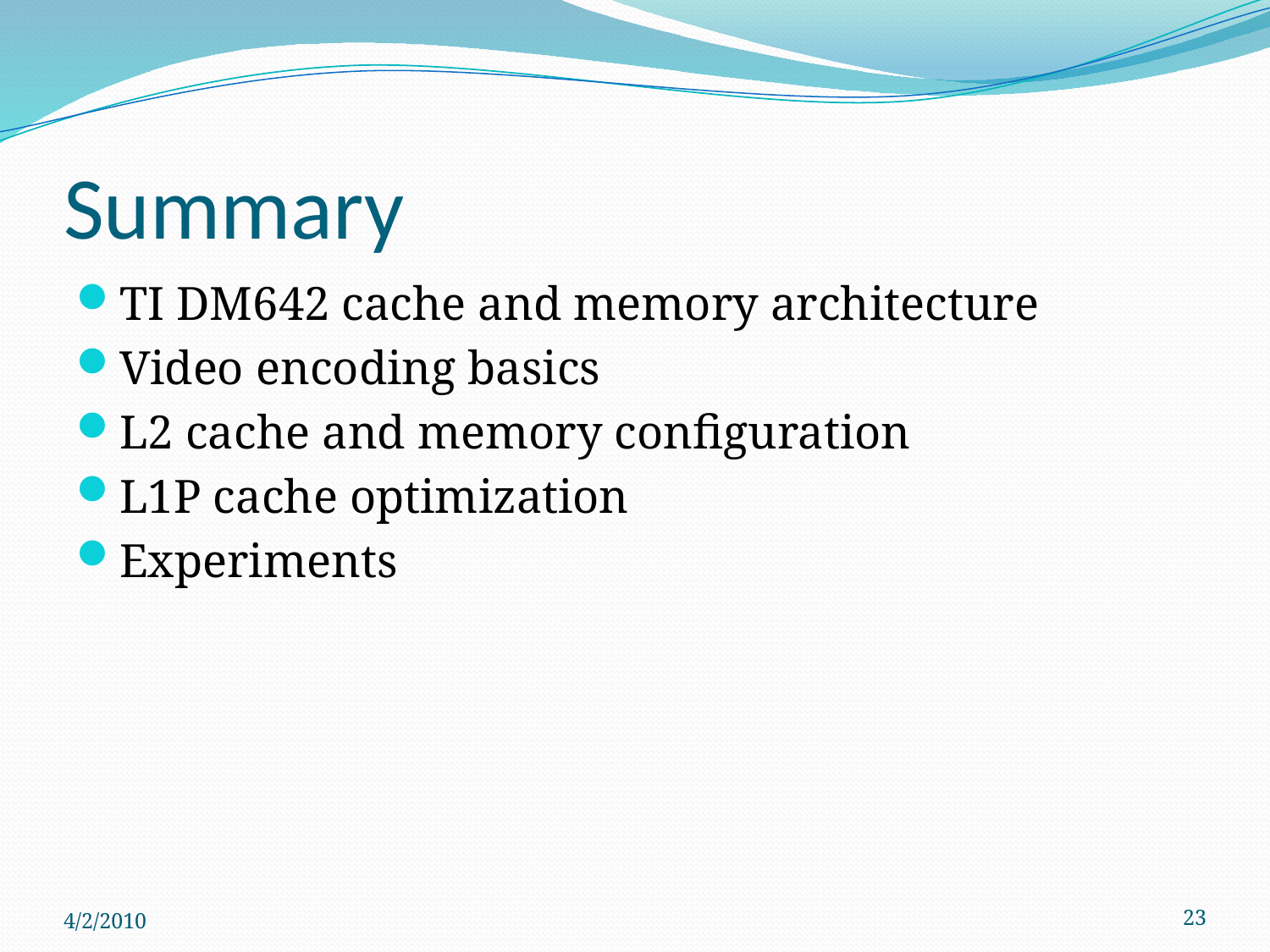

# Summary
TI DM642 cache and memory architecture
Video encoding basics
L2 cache and memory configuration
L1P cache optimization
Experiments
4/2/2010
23